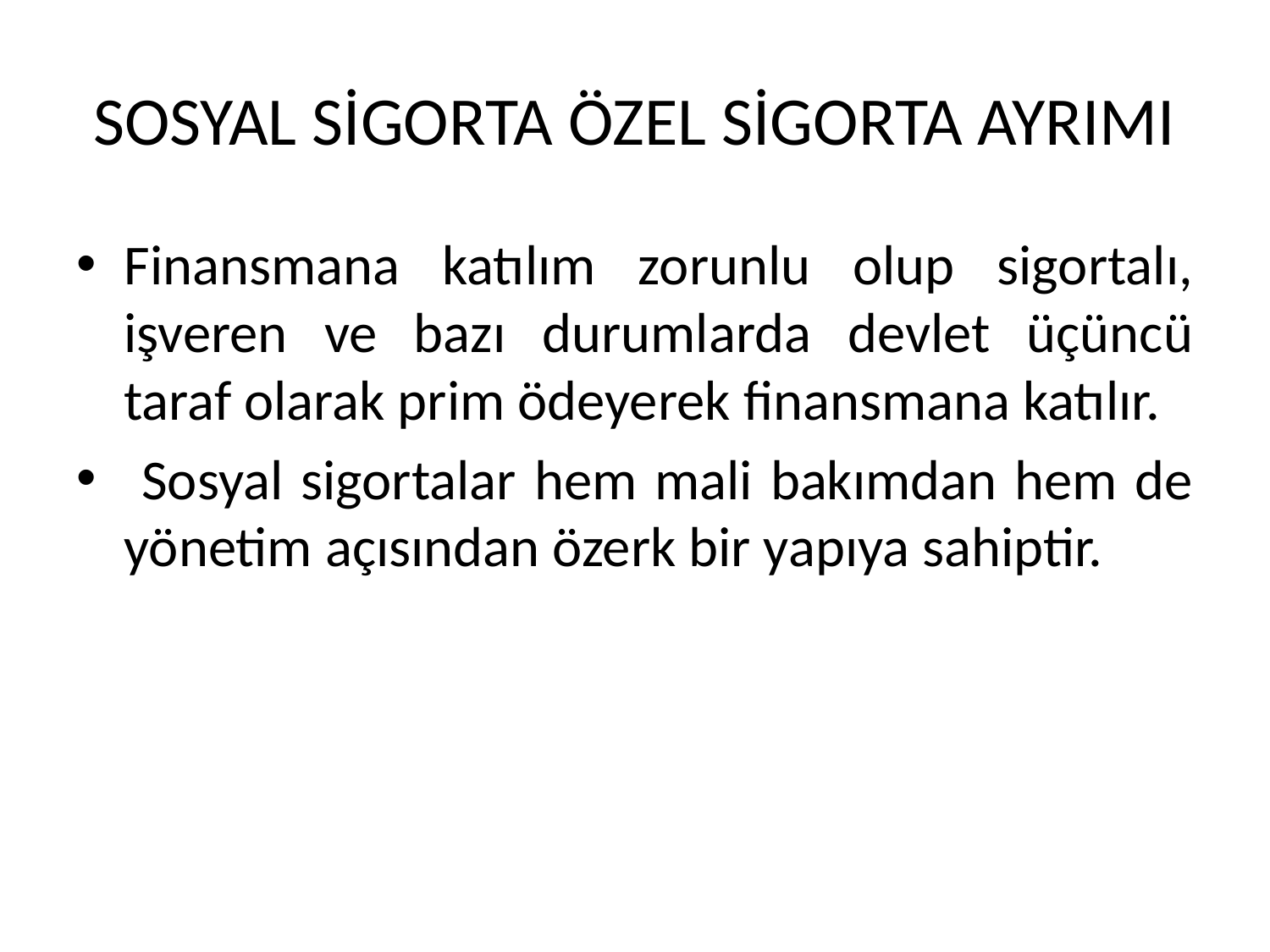

# SOSYAL SİGORTA ÖZEL SİGORTA AYRIMI
Finansmana katılım zorunlu olup sigortalı, işveren ve bazı durumlarda devlet üçüncü taraf olarak prim ödeyerek finansmana katılır.
 Sosyal sigortalar hem mali bakımdan hem de yönetim açısından özerk bir yapıya sahiptir.